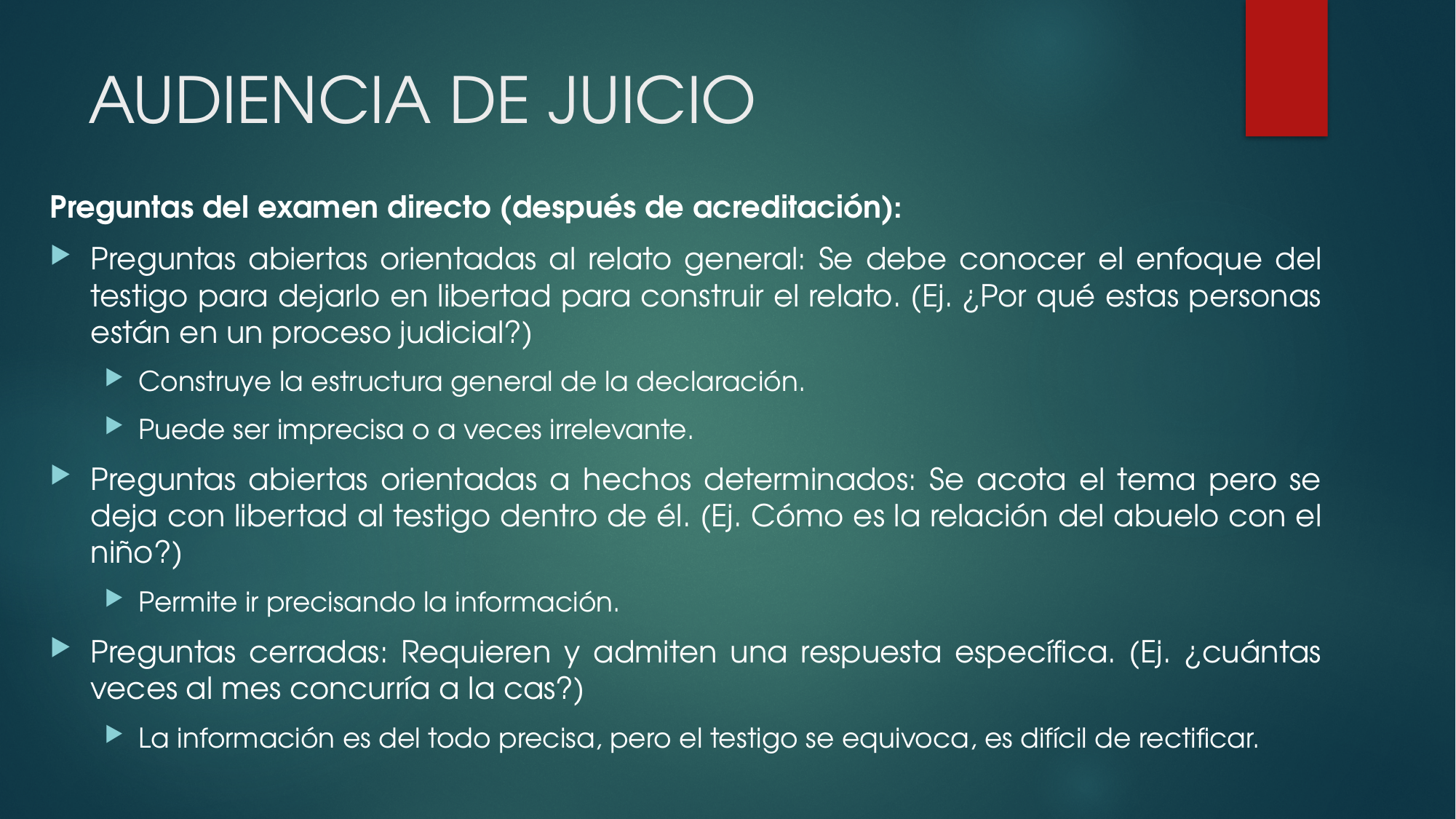

# AUDIENCIA DE JUICIO
Preguntas del examen directo (después de acreditación):
Preguntas abiertas orientadas al relato general: Se debe conocer el enfoque del testigo para dejarlo en libertad para construir el relato. (Ej. ¿Por qué estas personas están en un proceso judicial?)
Construye la estructura general de la declaración.
Puede ser imprecisa o a veces irrelevante.
Preguntas abiertas orientadas a hechos determinados: Se acota el tema pero se deja con libertad al testigo dentro de él. (Ej. Cómo es la relación del abuelo con el niño?)
Permite ir precisando la información.
Preguntas cerradas: Requieren y admiten una respuesta específica. (Ej. ¿cuántas veces al mes concurría a la cas?)
La información es del todo precisa, pero el testigo se equivoca, es difícil de rectificar.